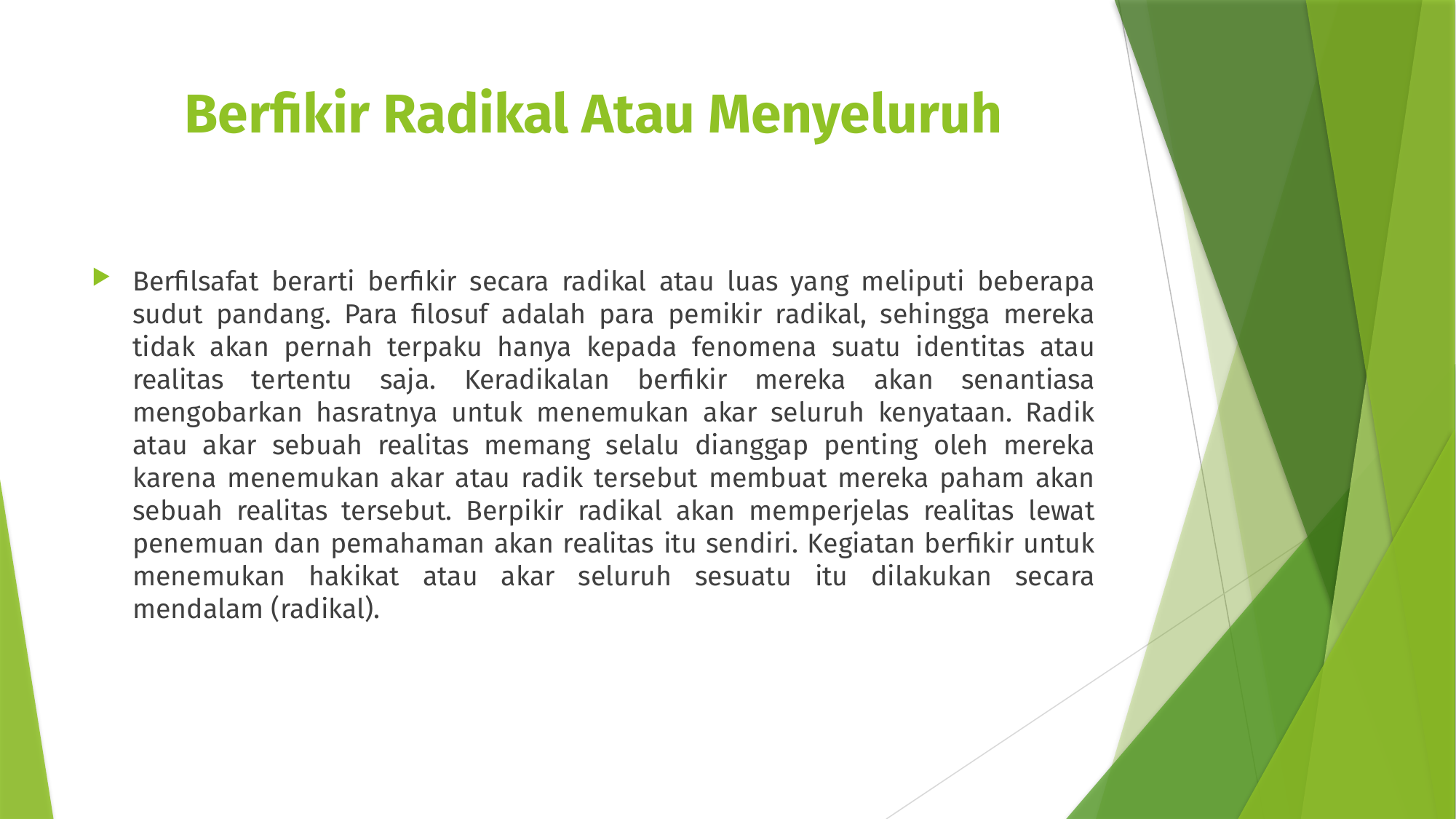

# Berfikir Radikal Atau Menyeluruh
Berfilsafat berarti berfikir secara radikal atau luas yang meliputi beberapa sudut pandang. Para filosuf adalah para pemikir radikal, sehingga mereka tidak akan pernah terpaku hanya kepada fenomena suatu identitas atau realitas tertentu saja. Keradikalan berfikir mereka akan senantiasa mengobarkan hasratnya untuk menemukan akar seluruh kenyataan. Radik atau akar sebuah realitas memang selalu dianggap penting oleh mereka karena menemukan akar atau radik tersebut membuat mereka paham akan sebuah realitas tersebut. Berpikir radikal akan memperjelas realitas lewat penemuan dan pemahaman akan realitas itu sendiri. Kegiatan berfikir untuk menemukan hakikat atau akar seluruh sesuatu itu dilakukan secara mendalam (radikal).